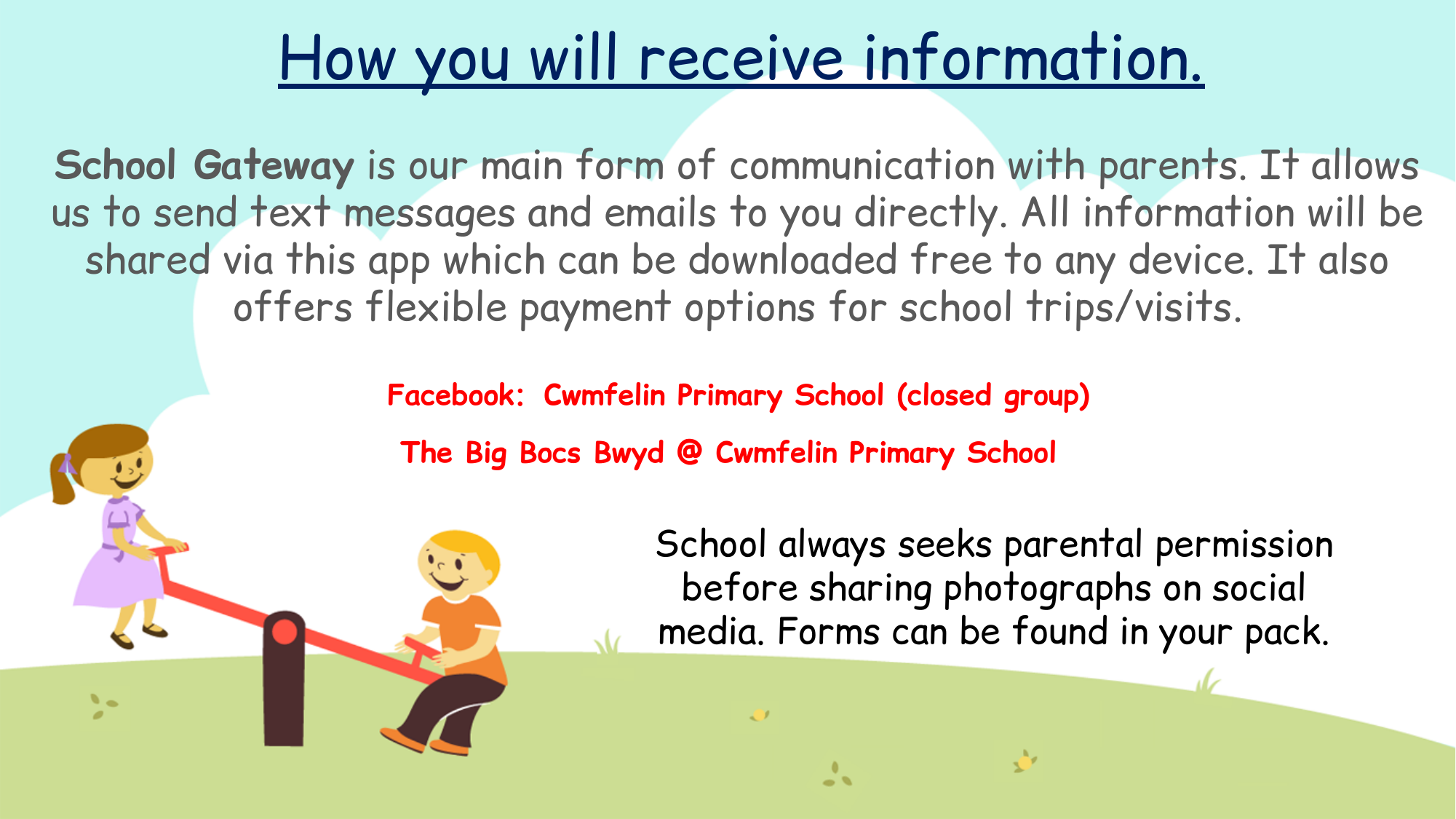

How you will receive information.

School Gateway is our main form of communication with parents. It allows us to send text messages and emails to you directly. All information will be shared via this app which can be downloaded free to any device. It also offers flexible payment options for school trips/visits.

Facebook:  Cwmfelin Primary School (closed group)
The Big Bocs Bwyd @ Cwmfelin Primary School

School always seeks parental permission before sharing photographs on social media. Forms can be found in your pack.